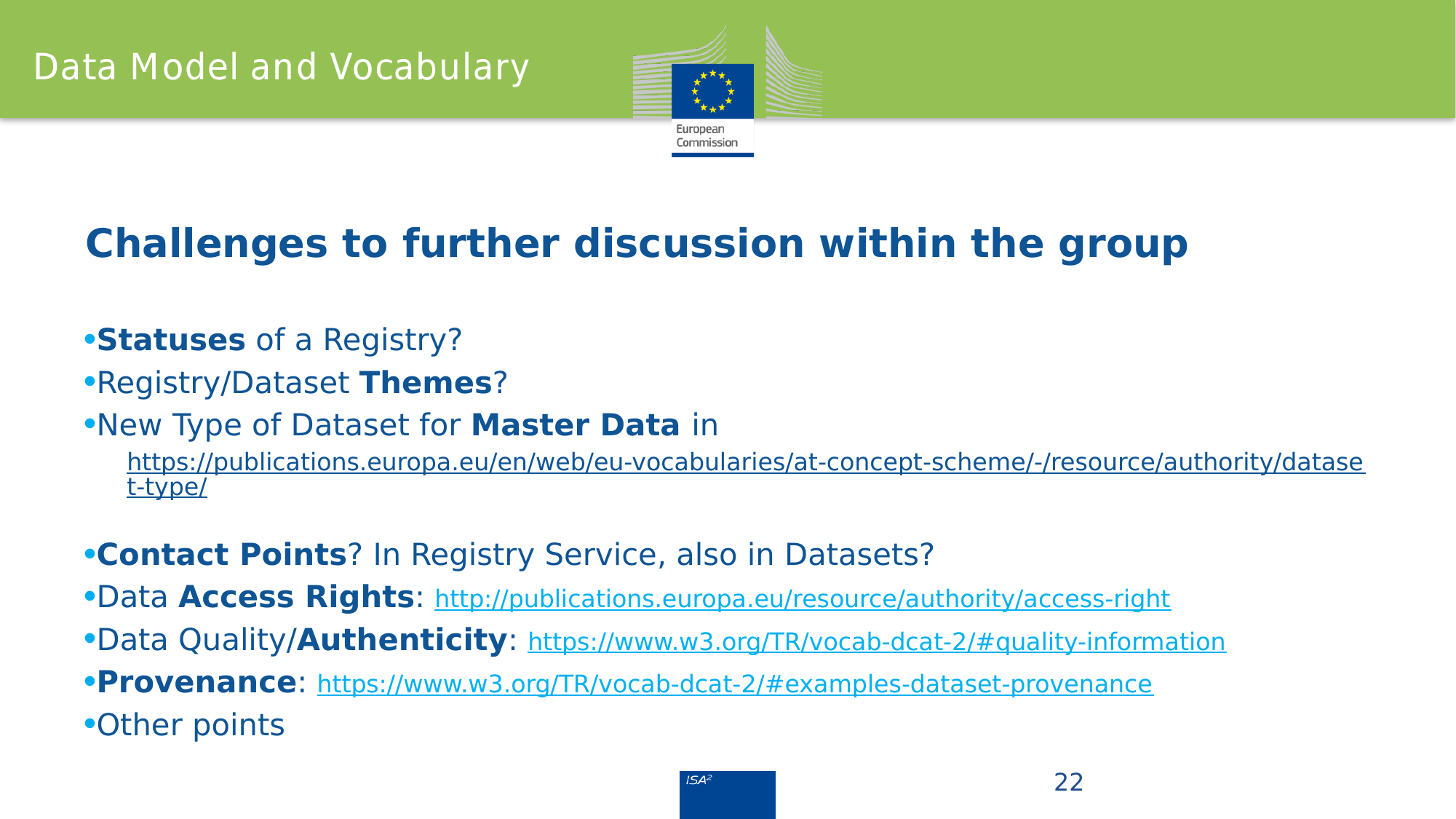

Data Model and Vocabulary
# Challenges to further discussion within the group
Statuses of a Registry?
Registry/Dataset Themes?
New Type of Dataset for Master Data in
https://publications.europa.eu/en/web/eu-vocabularies/at-concept-scheme/-/resource/authority/dataset-type/
Contact Points? In Registry Service, also in Datasets?
Data Access Rights: http://publications.europa.eu/resource/authority/access-right
Data Quality/Authenticity: https://www.w3.org/TR/vocab-dcat-2/#quality-information
Provenance: https://www.w3.org/TR/vocab-dcat-2/#examples-dataset-provenance
Other points

22